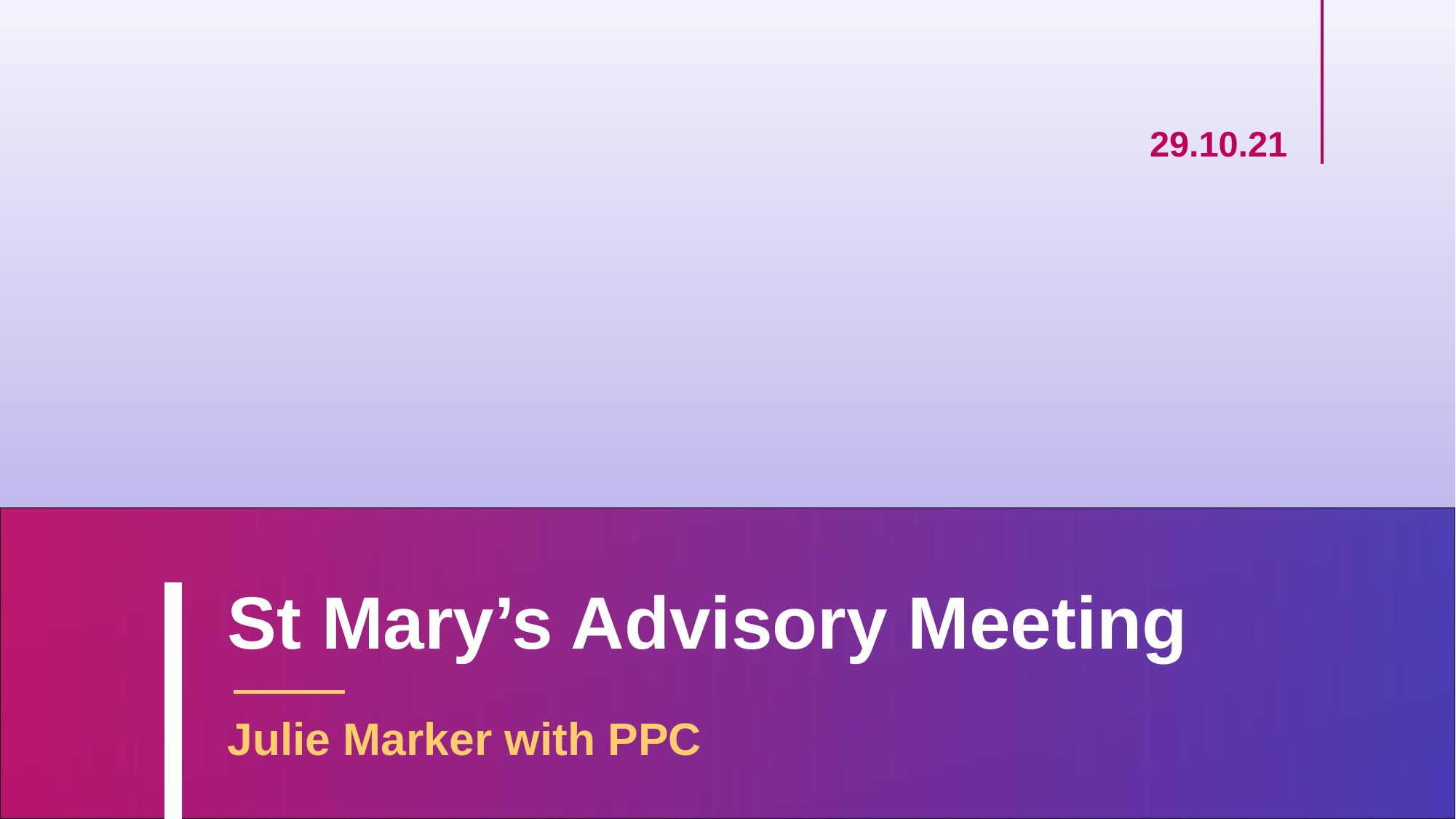

29.10.21
# St Mary’s Advisory Meeting
Julie Marker with PPC